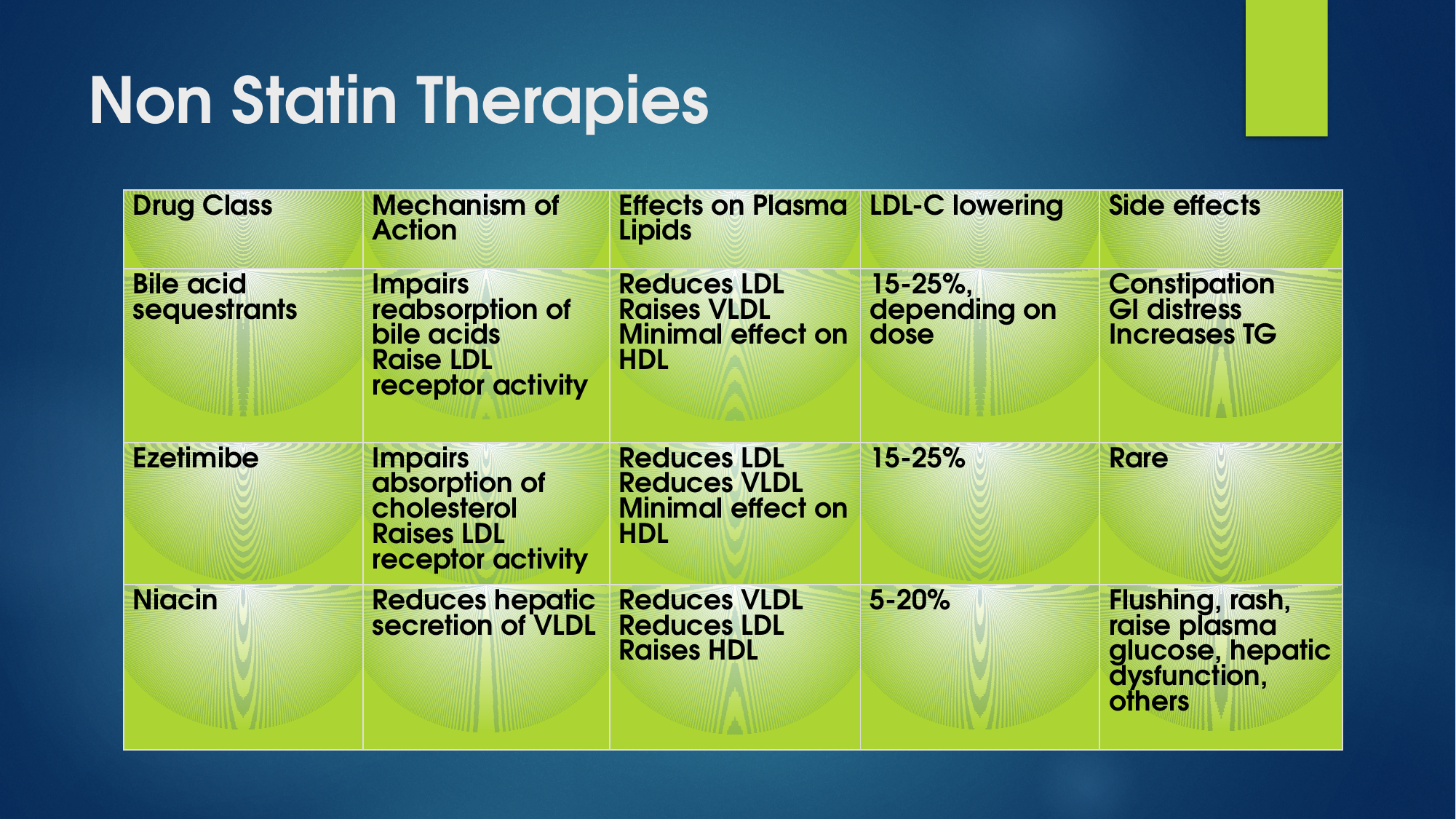

# Non Statin Therapies
| Drug Class | Mechanism of Action | Effects on Plasma Lipids | LDL-C lowering | Side effects |
| --- | --- | --- | --- | --- |
| Bile acid sequestrants | Impairs reabsorption of bile acids Raise LDL receptor activity | Reduces LDL Raises VLDL Minimal effect on HDL | 15-25%, depending on dose | Constipation GI distress Increases TG |
| Ezetimibe | Impairs absorption of cholesterol Raises LDL receptor activity | Reduces LDL Reduces VLDL Minimal effect on HDL | 15-25% | Rare |
| Niacin | Reduces hepatic secretion of VLDL | Reduces VLDL Reduces LDL Raises HDL | 5-20% | Flushing, rash, raise plasma glucose, hepatic dysfunction, others |